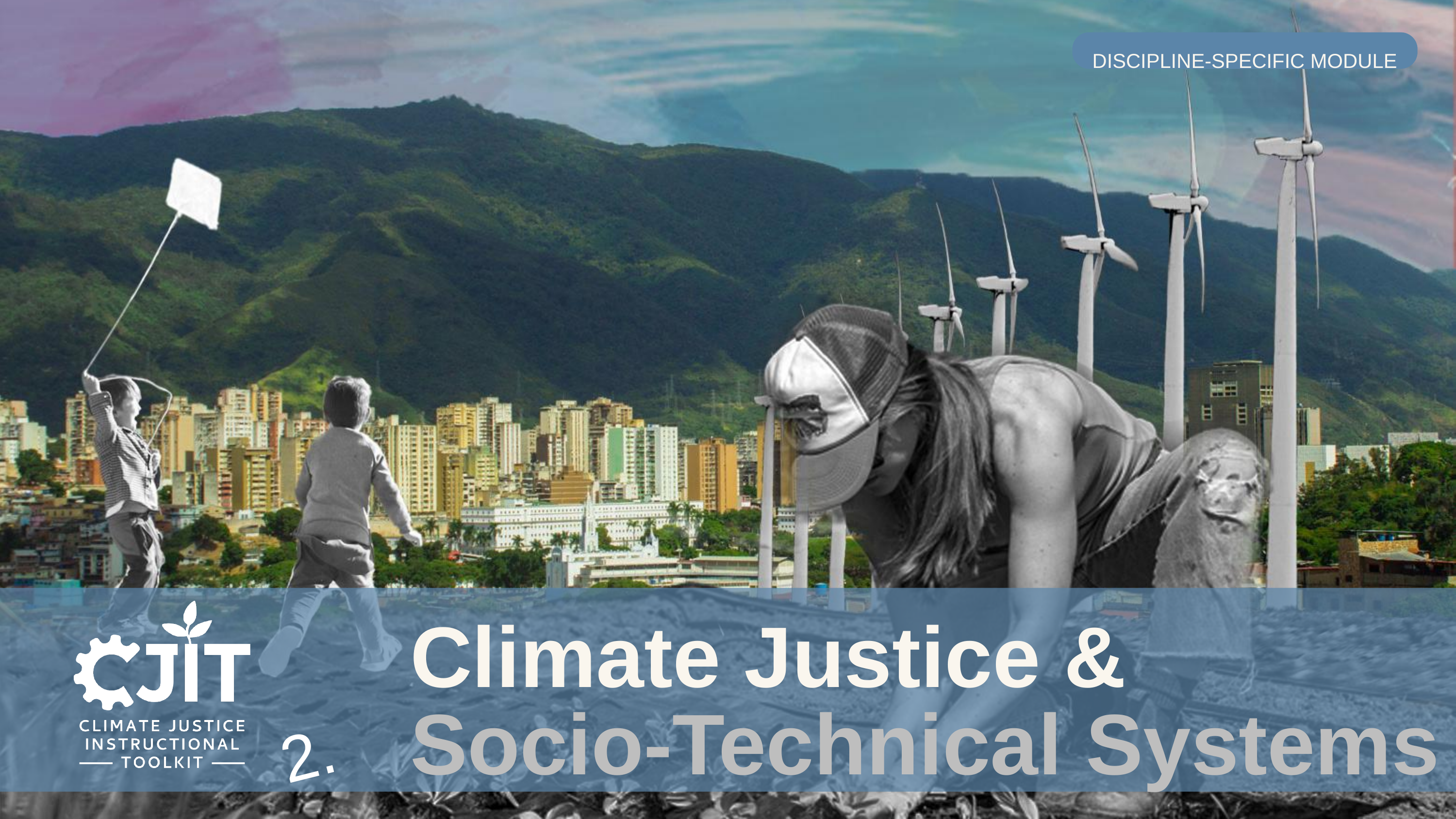

DISCIPLINE-SPECIFIC MODULE

Climate Justice &
2.0
Socio-Technical Systems